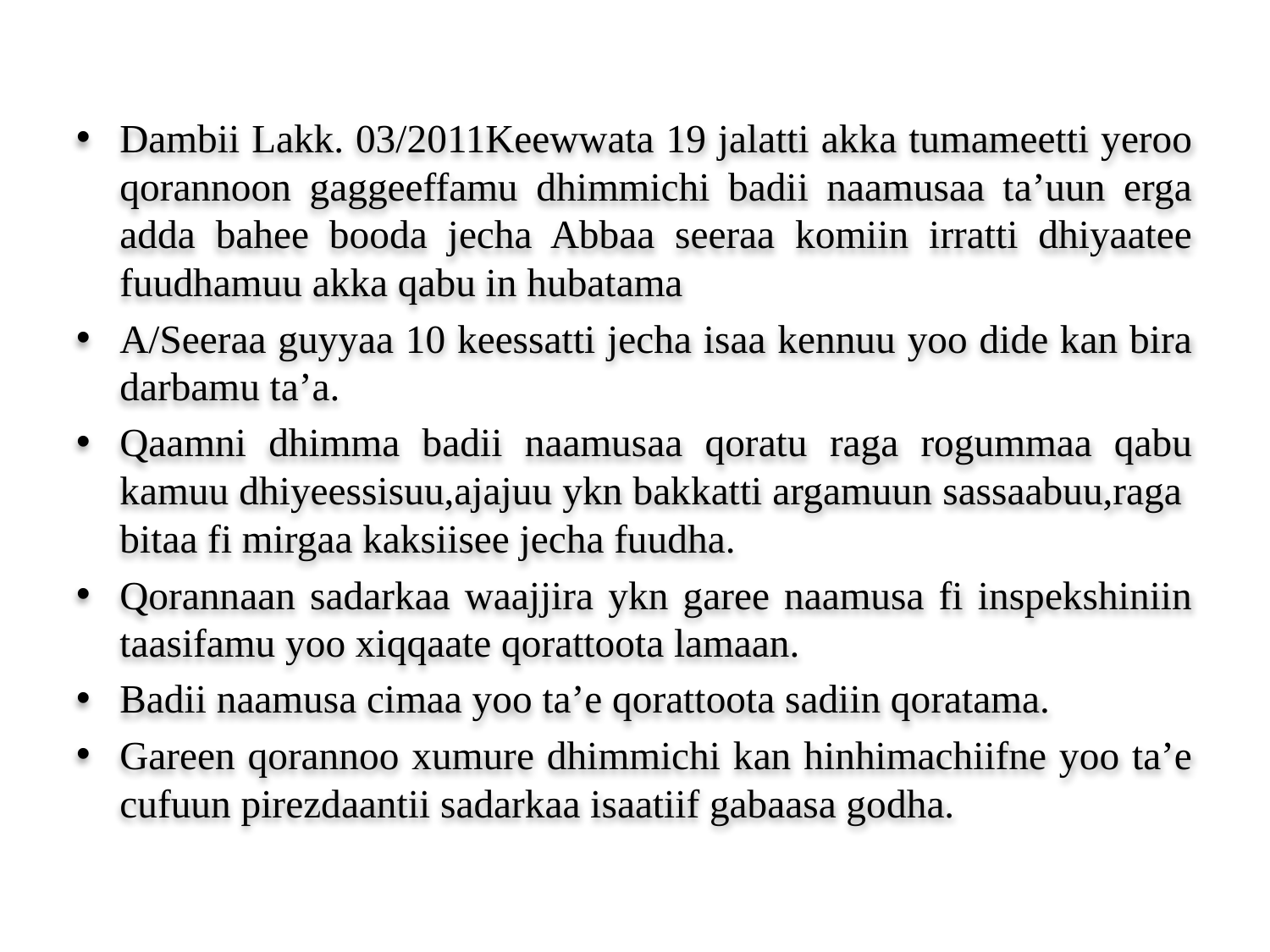

Dambii Lakk. 03/2011Keewwata 19 jalatti akka tumameetti yeroo qorannoon gaggeeffamu dhimmichi badii naamusaa ta’uun erga adda bahee booda jecha Abbaa seeraa komiin irratti dhiyaatee fuudhamuu akka qabu in hubatama
A/Seeraa guyyaa 10 keessatti jecha isaa kennuu yoo dide kan bira darbamu ta’a.
Qaamni dhimma badii naamusaa qoratu raga rogummaa qabu kamuu dhiyeessisuu,ajajuu ykn bakkatti argamuun sassaabuu,raga  bitaa fi mirgaa kaksiisee jecha fuudha.
Qorannaan sadarkaa waajjira ykn garee naamusa fi inspekshiniin taasifamu yoo xiqqaate qorattoota lamaan.
Badii naamusa cimaa yoo ta’e qorattoota sadiin qoratama.
Gareen qorannoo xumure dhimmichi kan hinhimachiifne yoo ta’e cufuun pirezdaantii sadarkaa isaatiif gabaasa godha.